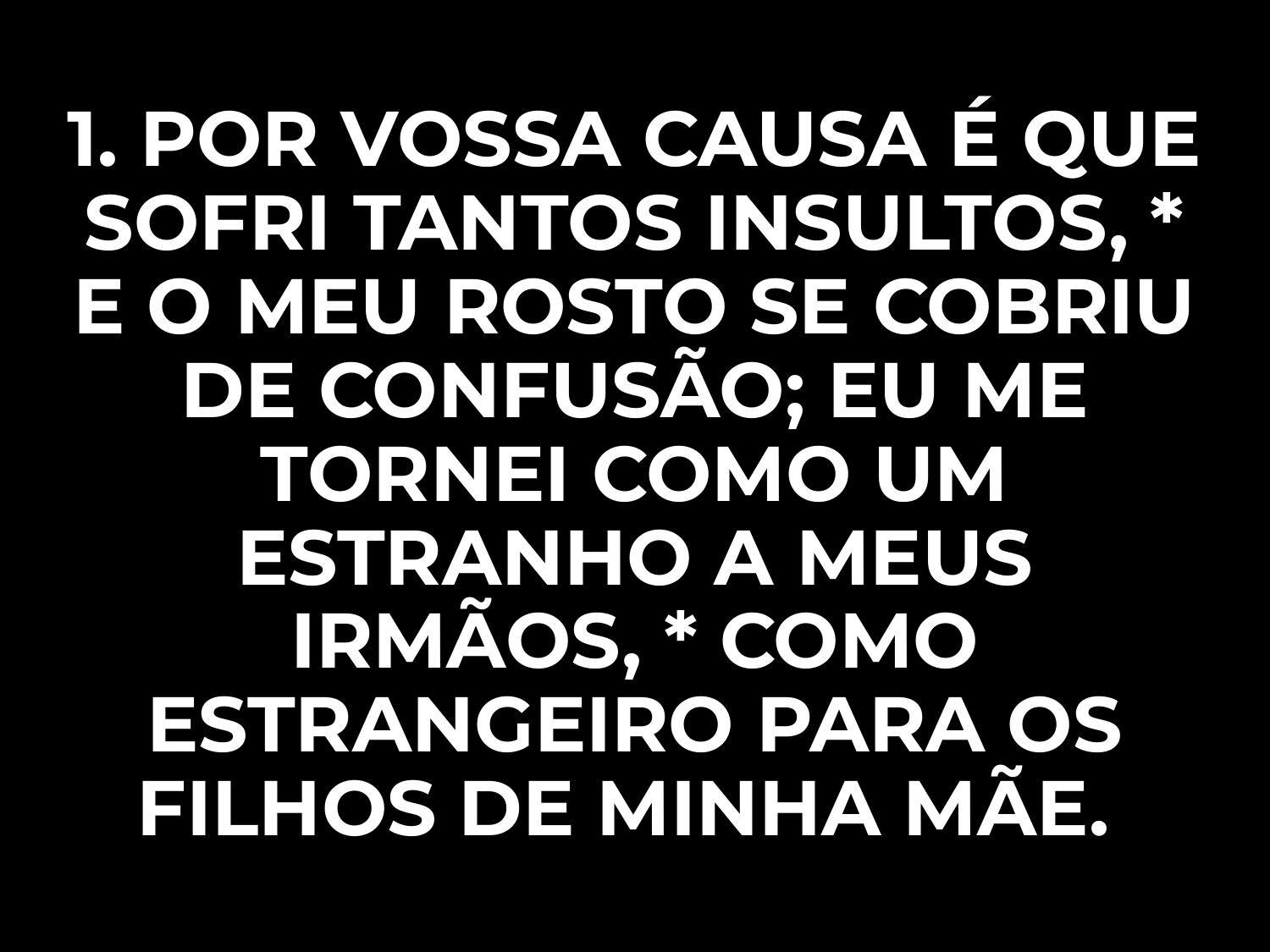

1. POR VOSSA CAUSA É QUE SOFRI TANTOS INSULTOS, * E O MEU ROSTO SE COBRIU DE CONFUSÃO; EU ME TORNEI COMO UM ESTRANHO A MEUS IRMÃOS, * COMO ESTRANGEIRO PARA OS FILHOS DE MINHA MÃE.